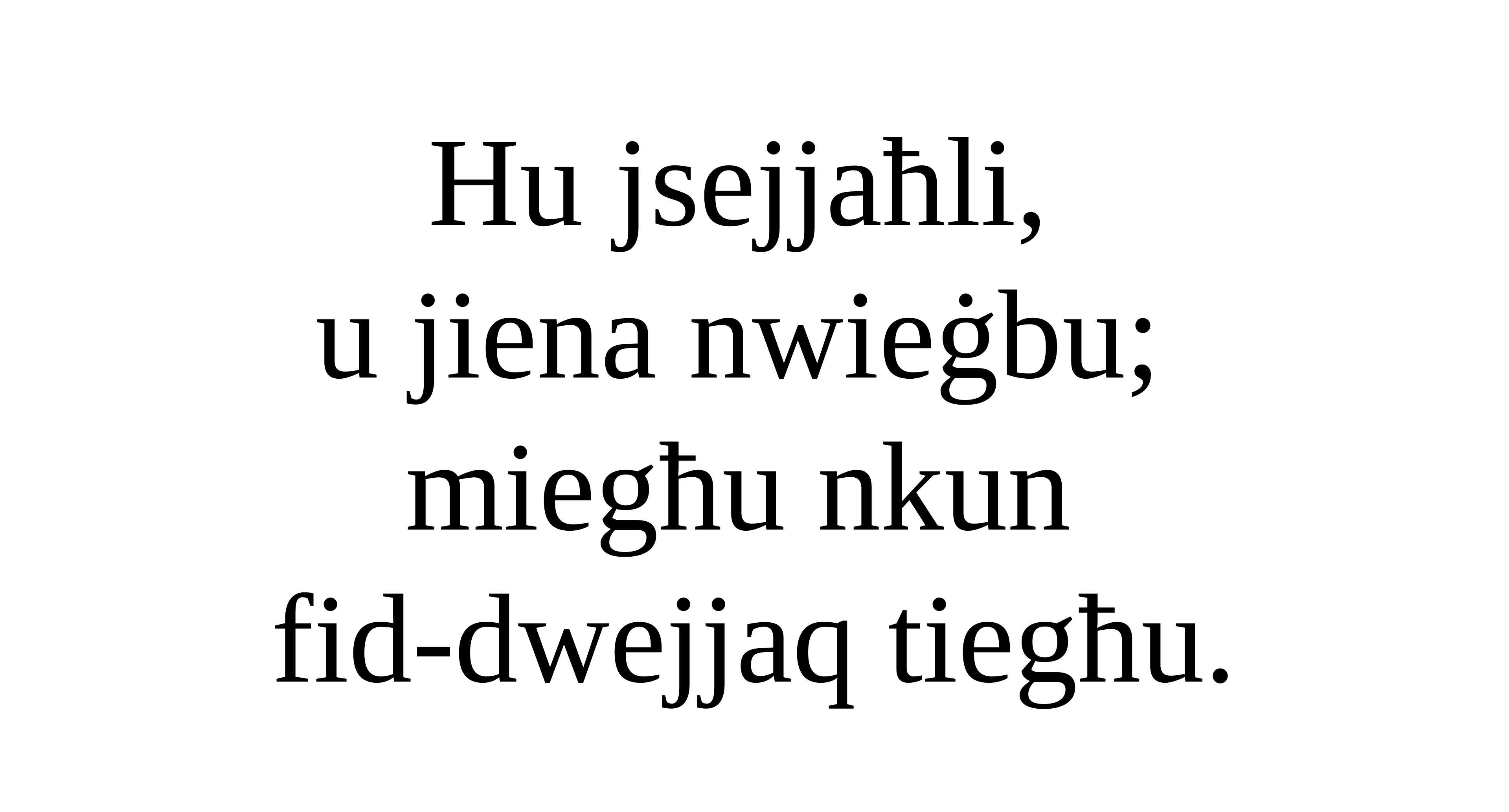

Hu jsejjaħli,
u jiena nwieġbu;
miegħu nkun
fid-dwejjaq tiegħu.